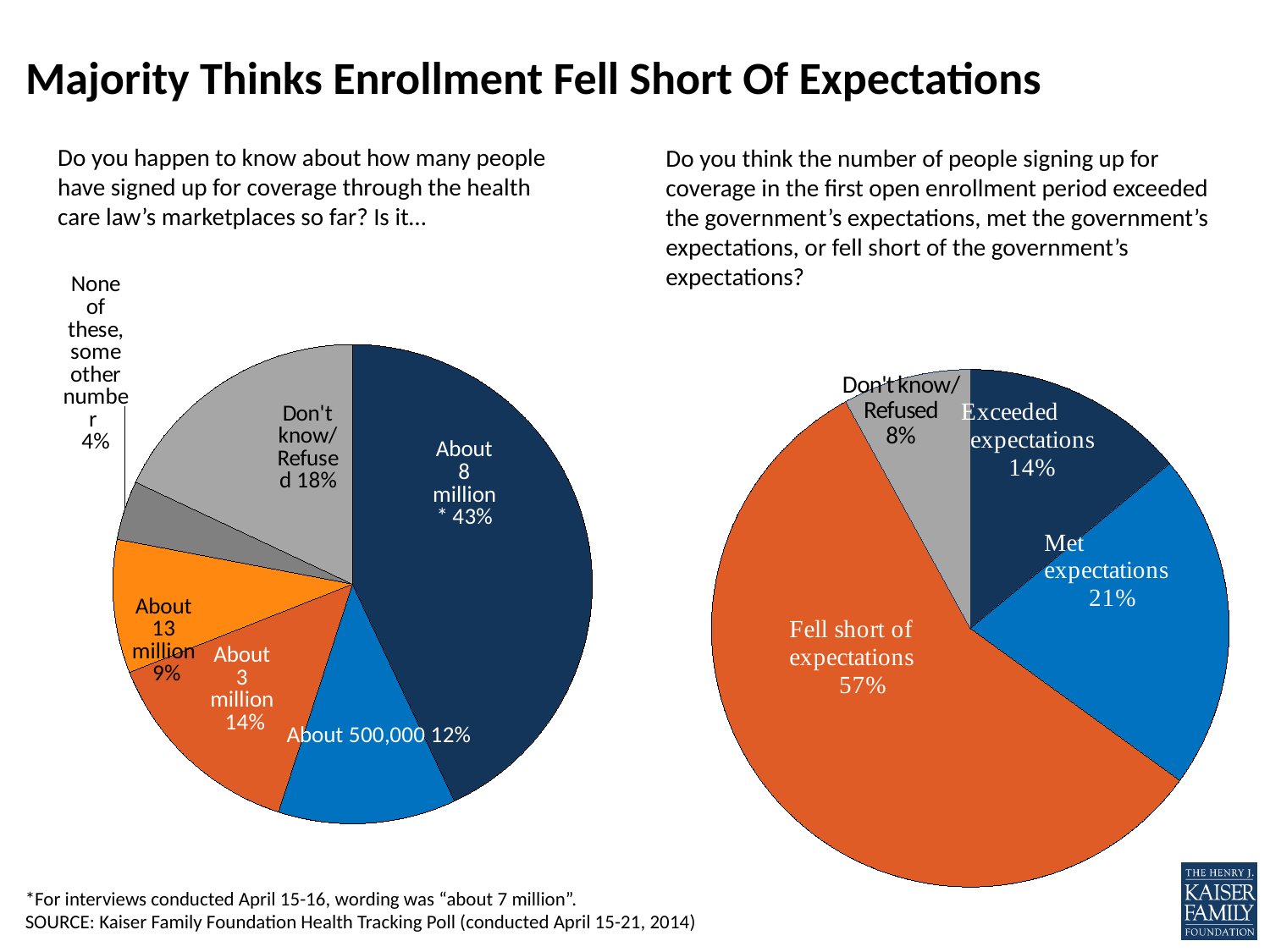

# Majority Thinks Enrollment Fell Short Of Expectations
Do you happen to know about how many people have signed up for coverage through the health care law’s marketplaces so far? Is it…
Do you think the number of people signing up for coverage in the first open enrollment period exceeded the government’s expectations, met the government’s expectations, or fell short of the government’s expectations?

### Chart

| Category | Number Enrolled |
|---|---|
| About 8 million* | 0.43 |
| About 500,000 | 0.12 |
| About 3 million | 0.14 |
| About 13 million | 0.09 |
| None of these, some other number | 0.04 |
| Don't know/ Refused | 0.18 |

### Chart

| Category | Column1 |
|---|---|
| Exceeded | 0.14 |
| Met  | 0.21 |
| Fell short | 0.57 |
| Don't know/
Refused | 0.08 |
*For interviews conducted April 15-16, wording was “about 7 million”.
SOURCE: Kaiser Family Foundation Health Tracking Poll (conducted April 15-21, 2014)